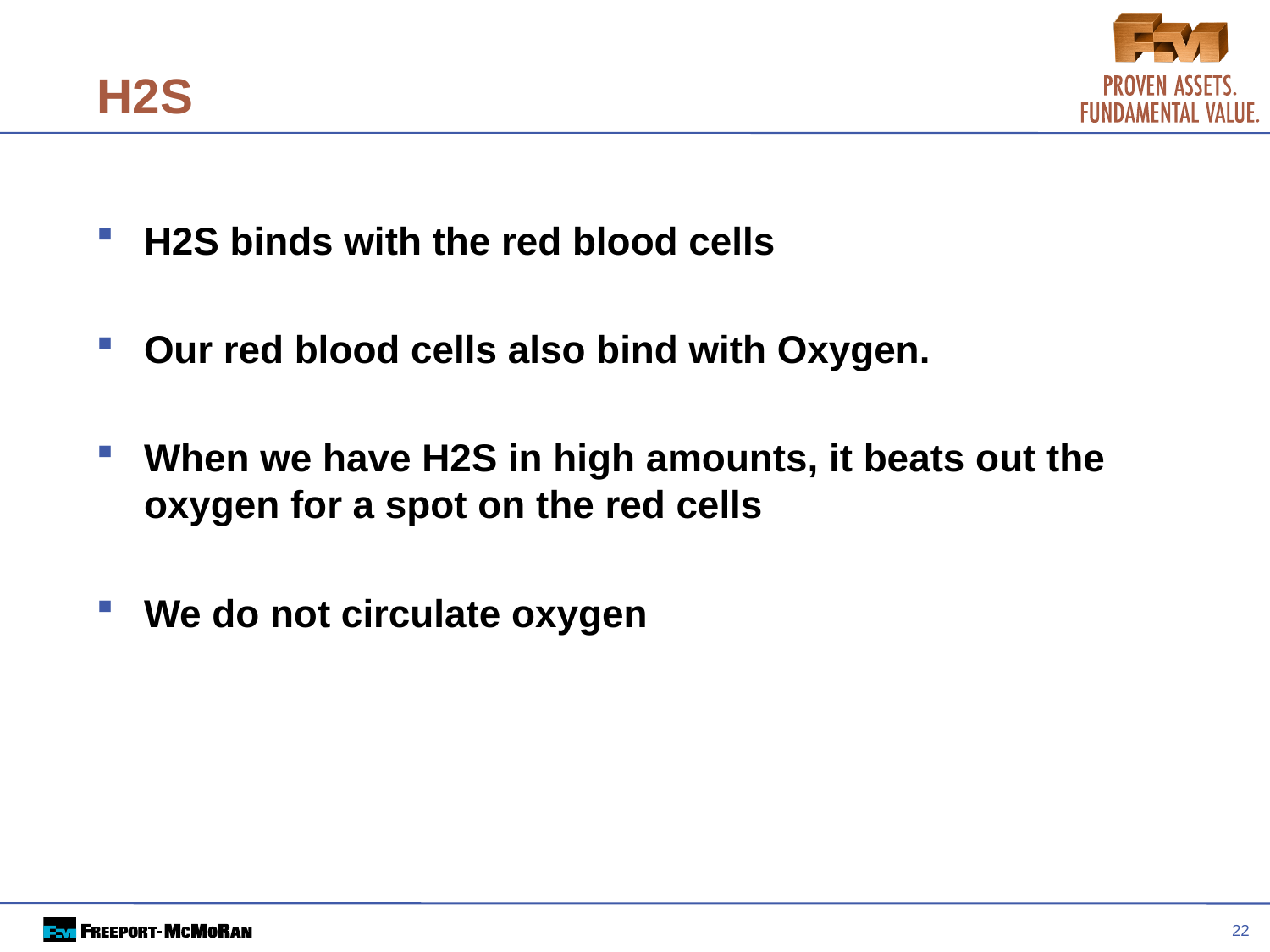

22
# H2S
H2S binds with the red blood cells

Our red blood cells also bind with Oxygen.

When we have H2S in high amounts, it beats out the oxygen for a spot on the red cells

We do not circulate oxygen